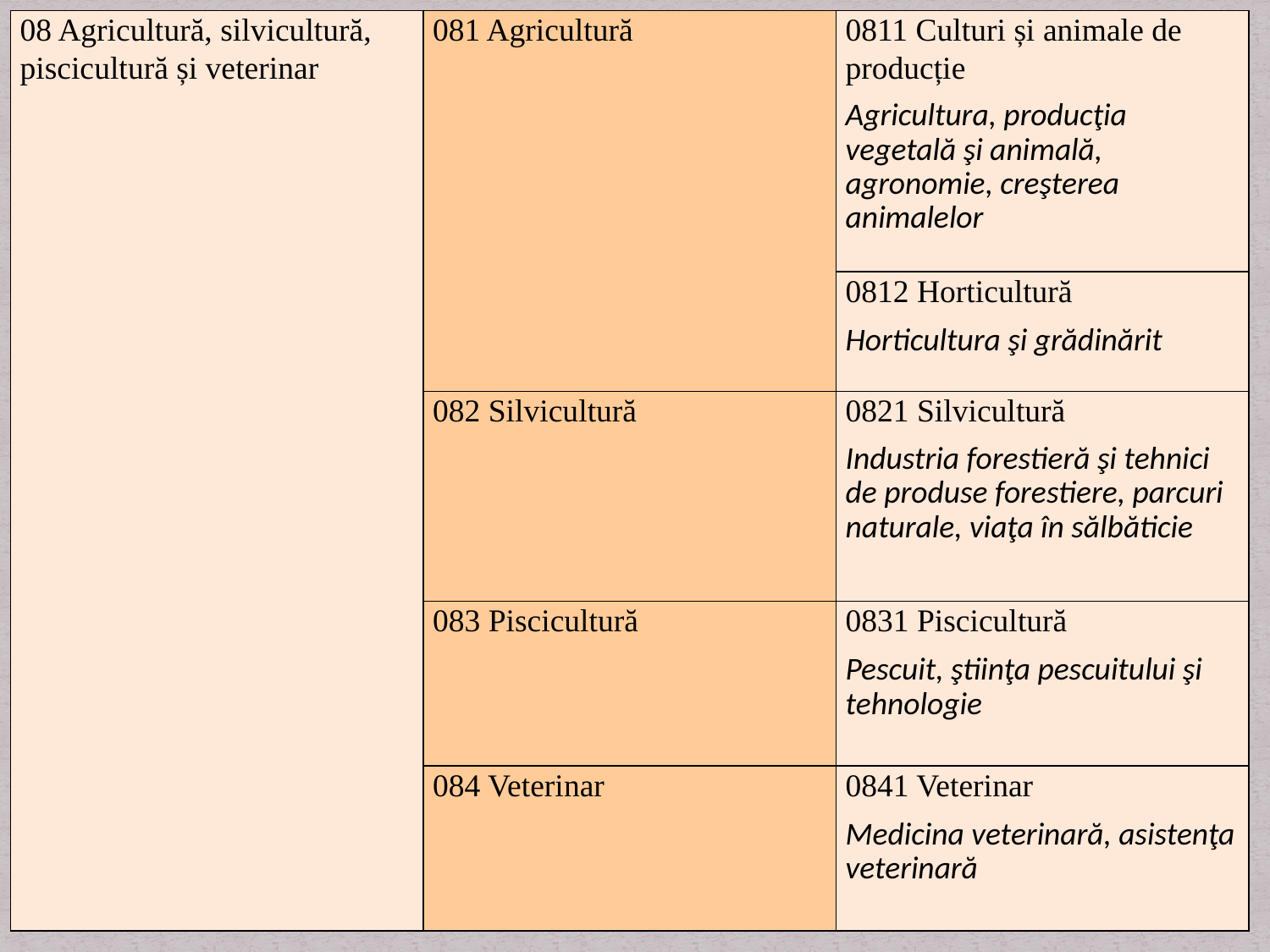

| 08 Agricultură, silvicultură, piscicultură și veterinar | 081 Agricultură | 0811 Culturi și animale de producție Agricultura, producţia vegetală şi animală, agronomie, creşterea animalelor |
| --- | --- | --- |
|  |  | 0812 Horticultură Horticultura şi grădinărit |
|  | 082 Silvicultură | 0821 Silvicultură Industria forestieră şi tehnici de produse forestiere, parcuri naturale, viaţa în sălbăticie |
|  | 083 Piscicultură | 0831 Piscicultură Pescuit, ştiinţa pescuitului şi tehnologie |
|  | 084 Veterinar | 0841 Veterinar Medicina veterinară, asistenţa veterinară |